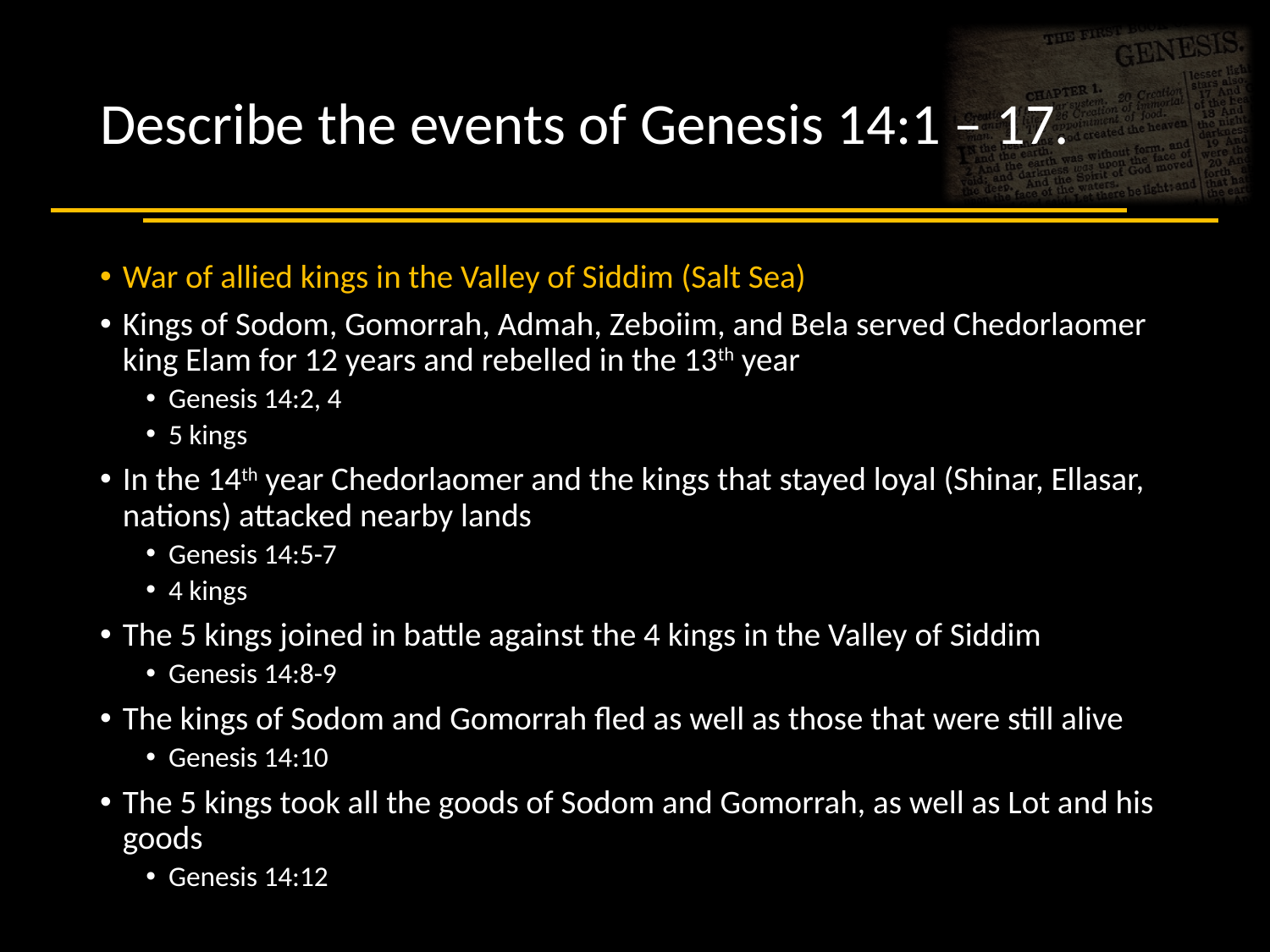

# Describe the events of Genesis 14:1 – 17.
War of allied kings in the Valley of Siddim (Salt Sea)
Kings of Sodom, Gomorrah, Admah, Zeboiim, and Bela served Chedorlaomer king Elam for 12 years and rebelled in the 13th year
Genesis 14:2, 4
5 kings
In the 14th year Chedorlaomer and the kings that stayed loyal (Shinar, Ellasar, nations) attacked nearby lands
Genesis 14:5-7
4 kings
The 5 kings joined in battle against the 4 kings in the Valley of Siddim
Genesis 14:8-9
The kings of Sodom and Gomorrah fled as well as those that were still alive
Genesis 14:10
The 5 kings took all the goods of Sodom and Gomorrah, as well as Lot and his goods
Genesis 14:12